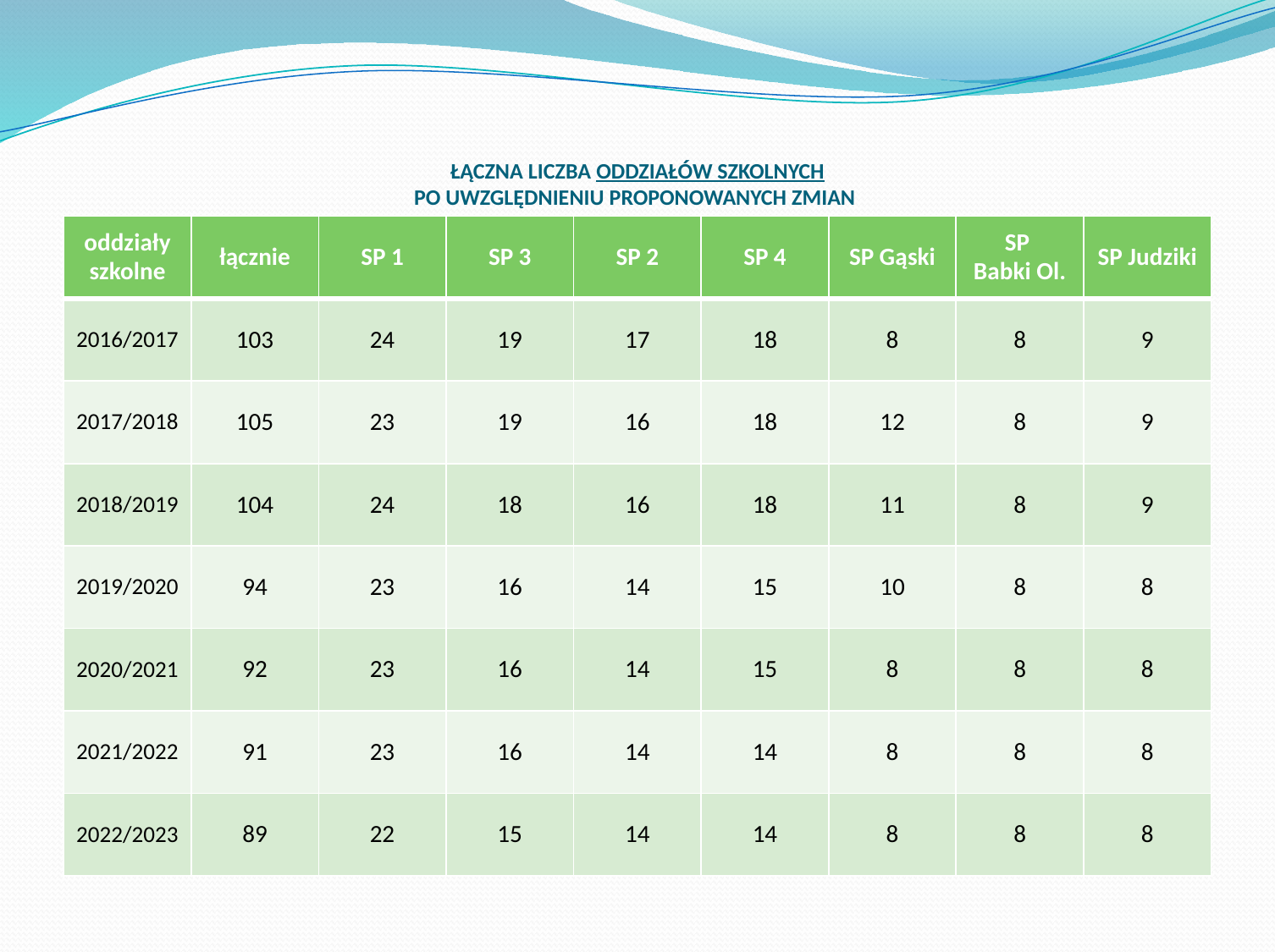

# ŁĄCZNA LICZBA ODDZIAŁÓW SZKOLNYCH PO UWZGLĘDNIENIU PROPONOWANYCH ZMIAN
| oddziały szkolne | łącznie | SP 1 | SP 3 | SP 2 | SP 4 | SP Gąski | SP Babki Ol. | SP Judziki |
| --- | --- | --- | --- | --- | --- | --- | --- | --- |
| 2016/2017 | 103 | 24 | 19 | 17 | 18 | 8 | 8 | 9 |
| 2017/2018 | 105 | 23 | 19 | 16 | 18 | 12 | 8 | 9 |
| 2018/2019 | 104 | 24 | 18 | 16 | 18 | 11 | 8 | 9 |
| 2019/2020 | 94 | 23 | 16 | 14 | 15 | 10 | 8 | 8 |
| 2020/2021 | 92 | 23 | 16 | 14 | 15 | 8 | 8 | 8 |
| 2021/2022 | 91 | 23 | 16 | 14 | 14 | 8 | 8 | 8 |
| 2022/2023 | 89 | 22 | 15 | 14 | 14 | 8 | 8 | 8 |